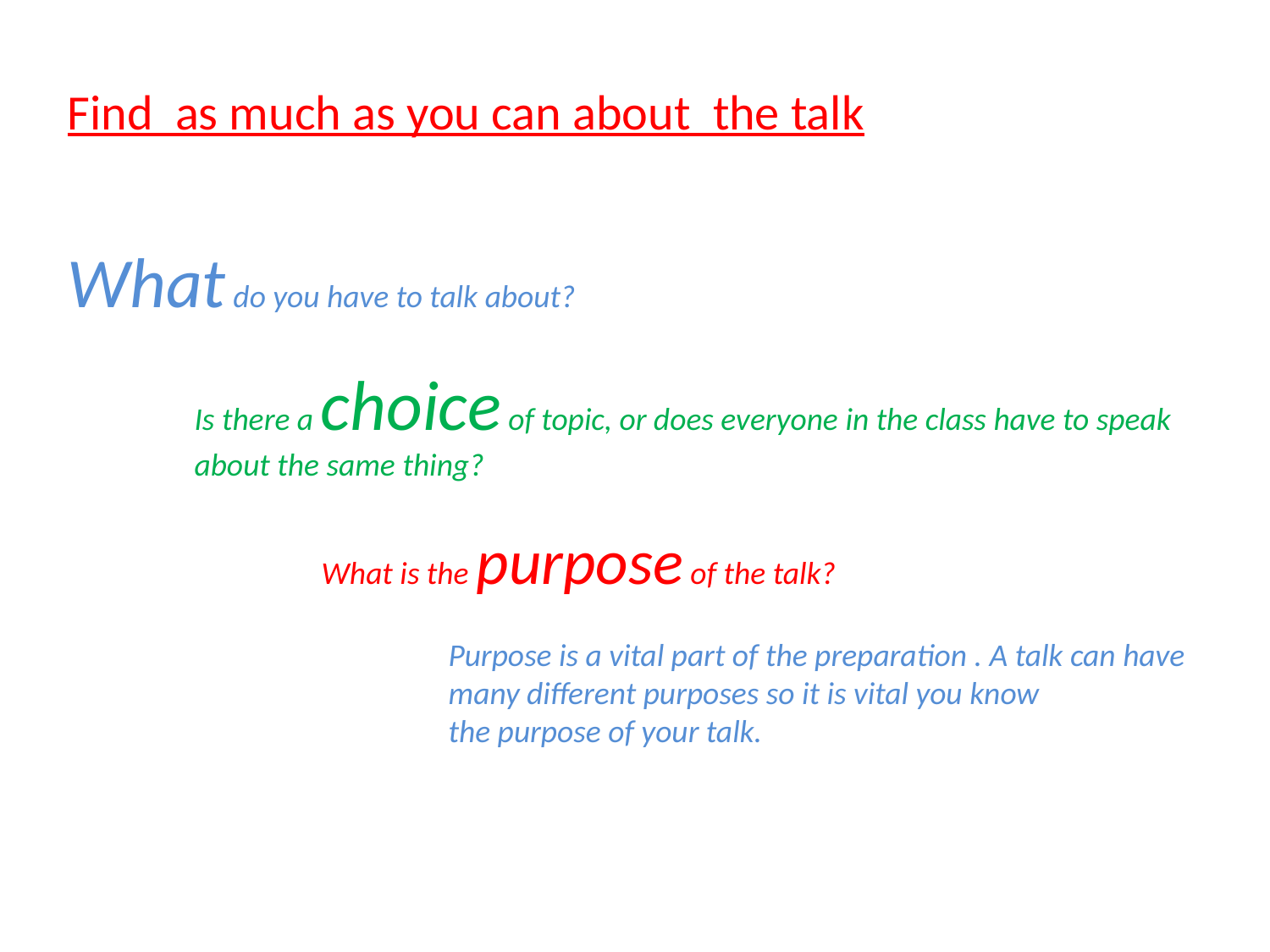

Find  as much as you can about  the talk

What do you have to talk about?

	Is there a choice of topic, or does everyone in the class have to speak 	about the same thing?

		What is the purpose of the talk?

			Purpose is a vital part of the preparation . A talk can have 			many different purposes so it is vital you know 				the purpose of your talk.